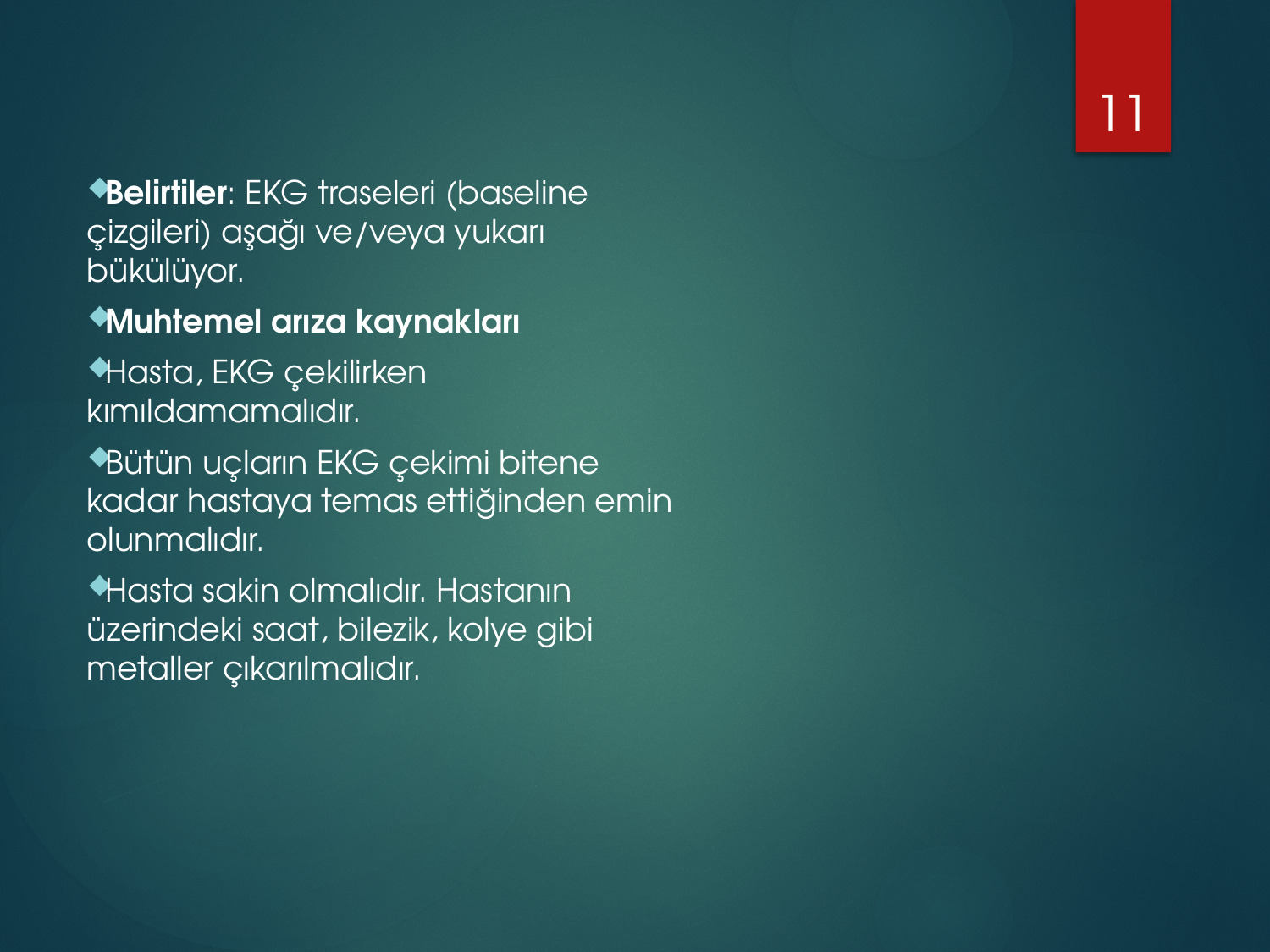

#
11
Belirtiler: EKG traseleri (baseline çizgileri) aşağı ve/veya yukarı bükülüyor.
Muhtemel arıza kaynakları
Hasta, EKG çekilirken kımıldamamalıdır.
Bütün uçların EKG çekimi bitene kadar hastaya temas ettiğinden emin olunmalıdır.
Hasta sakin olmalıdır. Hastanın üzerindeki saat, bilezik, kolye gibi metaller çıkarılmalıdır.